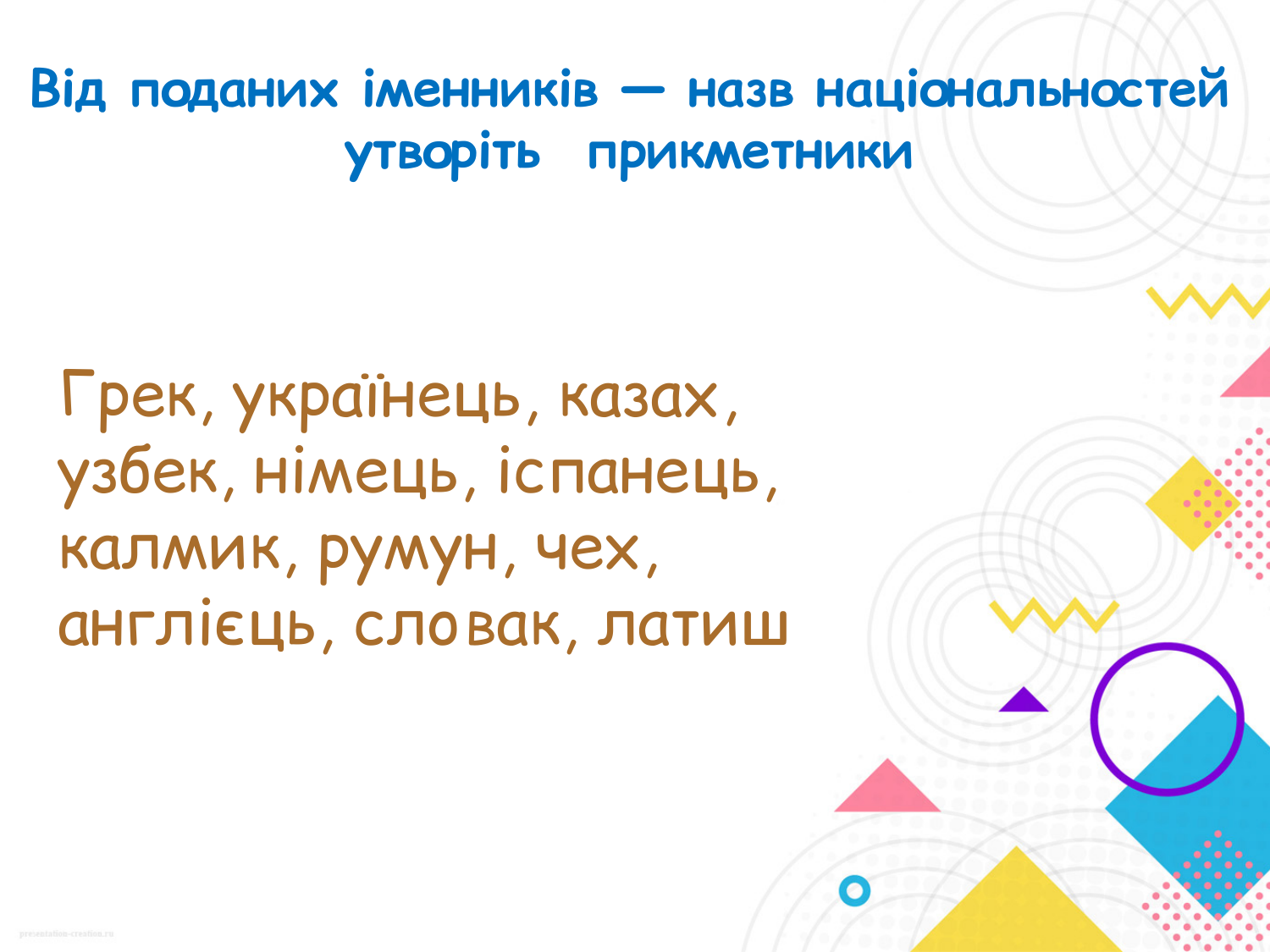

# Від поданих іменників — назв національностей утворіть  прикметники
Грек, українець, казах, узбек, німець, іспанець, калмик, румун, чех, англієць, словак, латиш